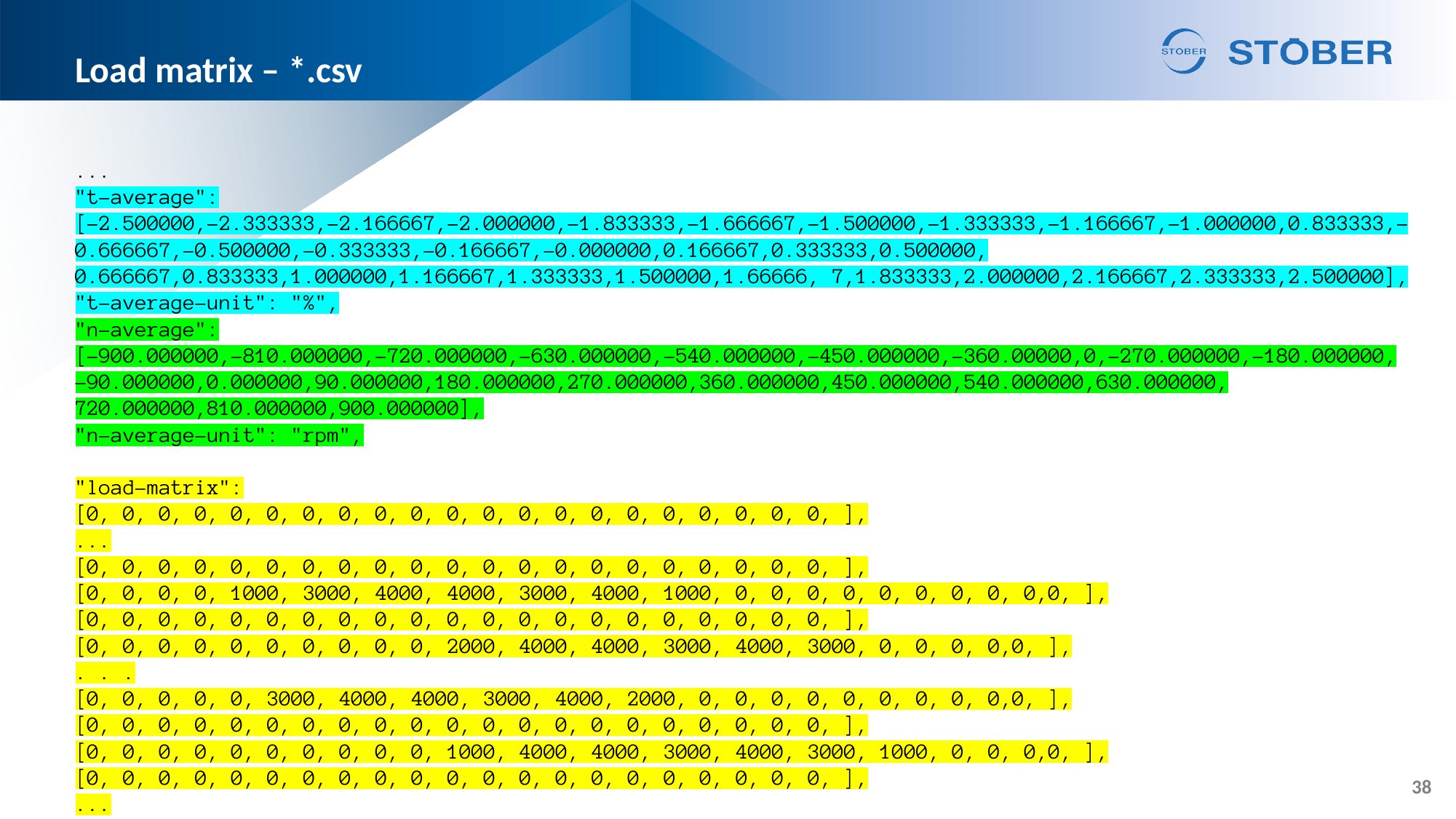

# Load matrix – *.csv
...
"t-average":
[-2.500000,-2.333333,-2.166667,-2.000000,-1.833333,-1.666667,-1.500000,-1.333333,-1.166667,-1.000000,0.833333,-0.666667,-0.500000,-0.333333,-0.166667,-0.000000,0.166667,0.333333,0.500000,
0.666667,0.833333,1.000000,1.166667,1.333333,1.500000,1.66666, 7,1.833333,2.000000,2.166667,2.333333,2.500000],
"t-average-unit": "%",
"n-average":
[-900.000000,-810.000000,-720.000000,-630.000000,-540.000000,-450.000000,-360.00000,0,-270.000000,-180.000000,
-90.000000,0.000000,90.000000,180.000000,270.000000,360.000000,450.000000,540.000000,630.000000,
720.000000,810.000000,900.000000],
"n-average-unit": "rpm",

"load-matrix":
[0, 0, 0, 0, 0, 0, 0, 0, 0, 0, 0, 0, 0, 0, 0, 0, 0, 0, 0, 0, 0, ],
...
[0, 0, 0, 0, 0, 0, 0, 0, 0, 0, 0, 0, 0, 0, 0, 0, 0, 0, 0, 0, 0, ],
[0, 0, 0, 0, 1000, 3000, 4000, 4000, 3000, 4000, 1000, 0, 0, 0, 0, 0, 0, 0, 0, 0,0, ],
[0, 0, 0, 0, 0, 0, 0, 0, 0, 0, 0, 0, 0, 0, 0, 0, 0, 0, 0, 0, 0, ],
[0, 0, 0, 0, 0, 0, 0, 0, 0, 0, 2000, 4000, 4000, 3000, 4000, 3000, 0, 0, 0, 0,0, ],
. . .
[0, 0, 0, 0, 0, 3000, 4000, 4000, 3000, 4000, 2000, 0, 0, 0, 0, 0, 0, 0, 0, 0,0, ],
[0, 0, 0, 0, 0, 0, 0, 0, 0, 0, 0, 0, 0, 0, 0, 0, 0, 0, 0, 0, 0, ],
[0, 0, 0, 0, 0, 0, 0, 0, 0, 0, 1000, 4000, 4000, 3000, 4000, 3000, 1000, 0, 0, 0,0, ],
[0, 0, 0, 0, 0, 0, 0, 0, 0, 0, 0, 0, 0, 0, 0, 0, 0, 0, 0, 0, 0, ],
...